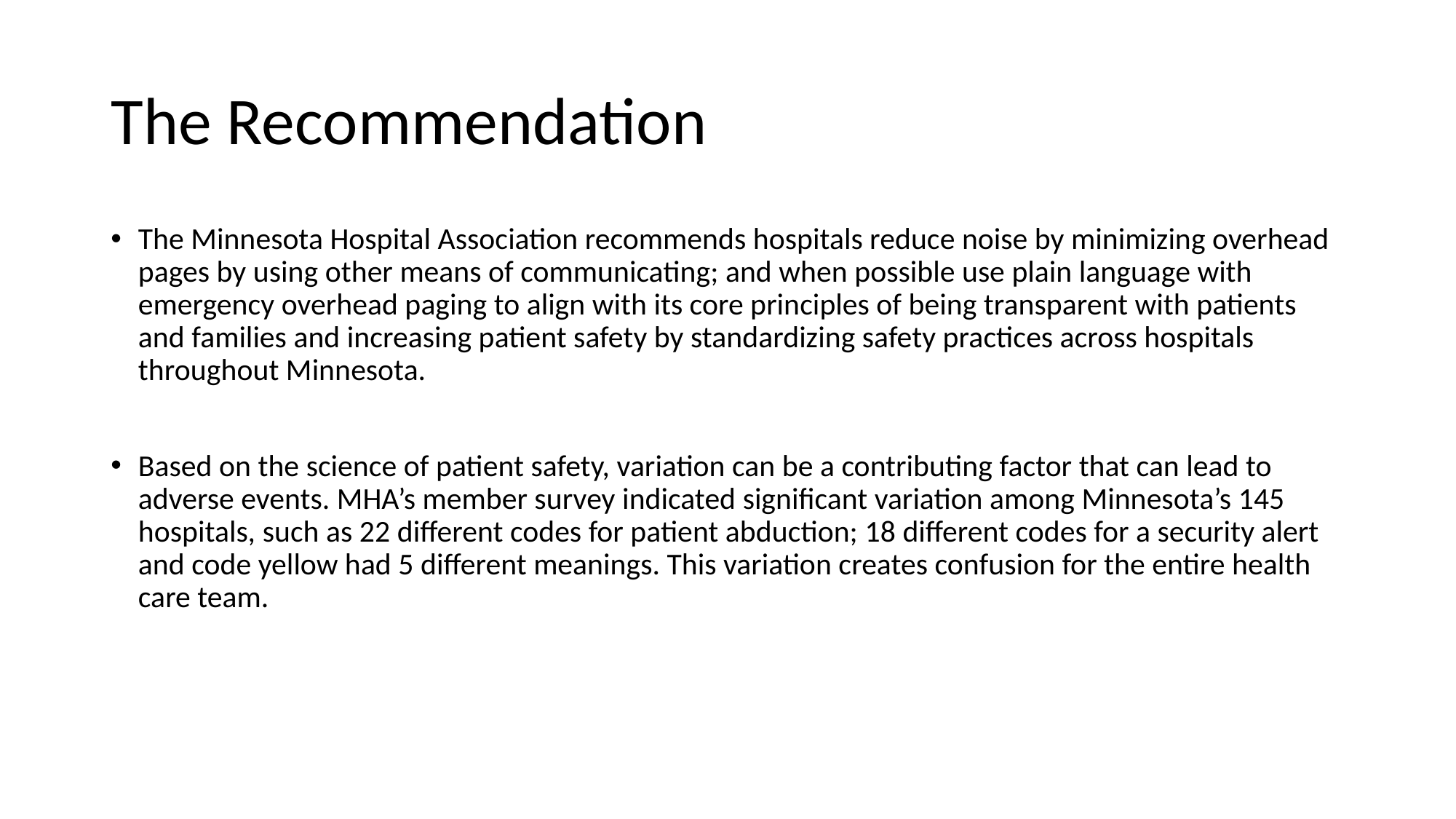

# The Recommendation
The Minnesota Hospital Association recommends hospitals reduce noise by minimizing overhead pages by using other means of communicating; and when possible use plain language with emergency overhead paging to align with its core principles of being transparent with patients and families and increasing patient safety by standardizing safety practices across hospitals throughout Minnesota.

Based on the science of patient safety, variation can be a contributing factor that can lead to adverse events. MHA’s member survey indicated significant variation among Minnesota’s 145 hospitals, such as 22 different codes for patient abduction; 18 different codes for a security alert and code yellow had 5 different meanings. This variation creates confusion for the entire health care team.